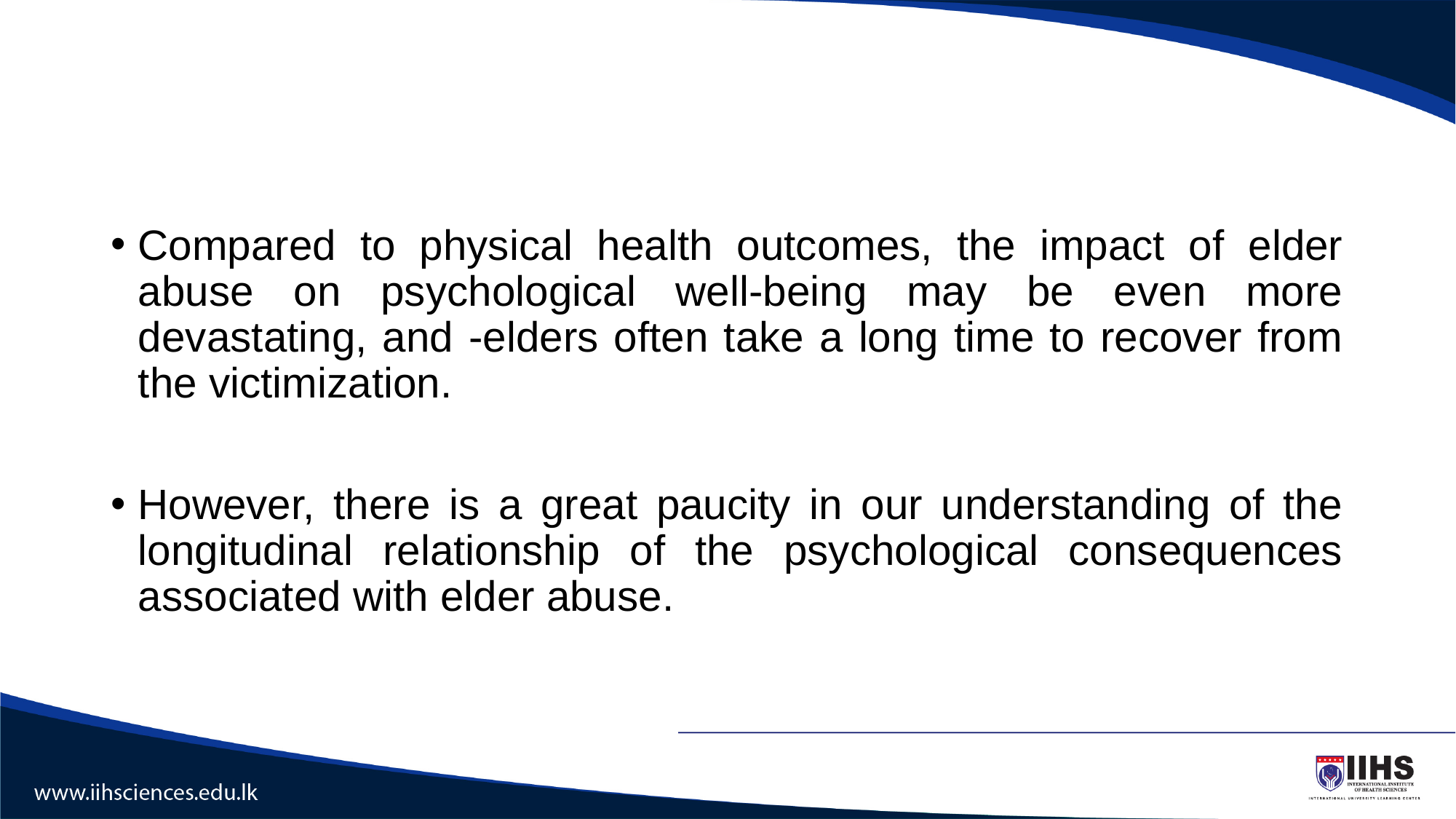

#
Compared to physical health outcomes, the impact of elder abuse on psychological well-being may be even more devastating, and -elders often take a long time to recover from the victimization.

However, there is a great paucity in our understanding of the longitudinal relationship of the psychological consequences associated with elder abuse.